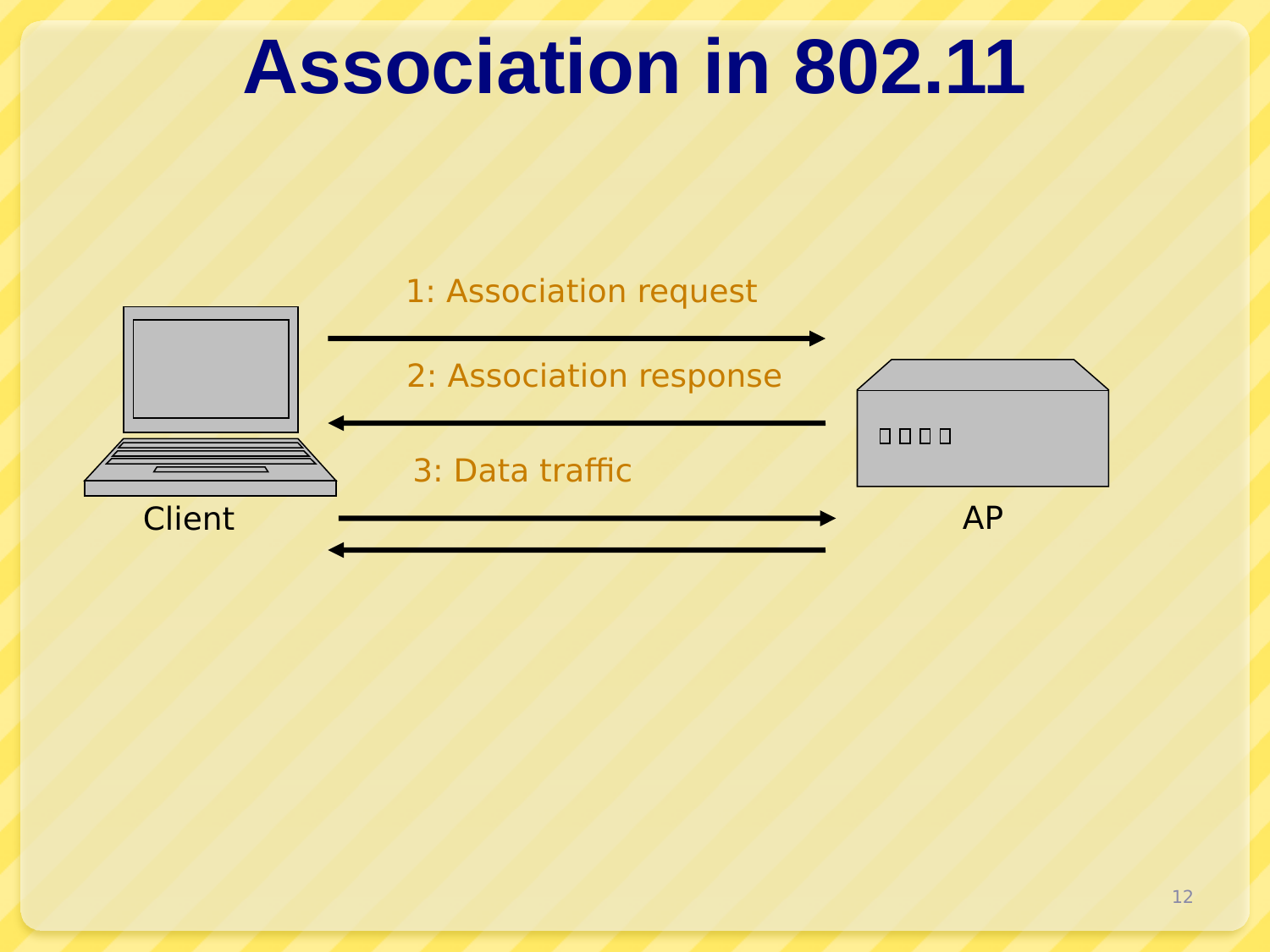

# Association in 802.11
1: Association request

2: Association response
AP

3: Data traffic
Client

12